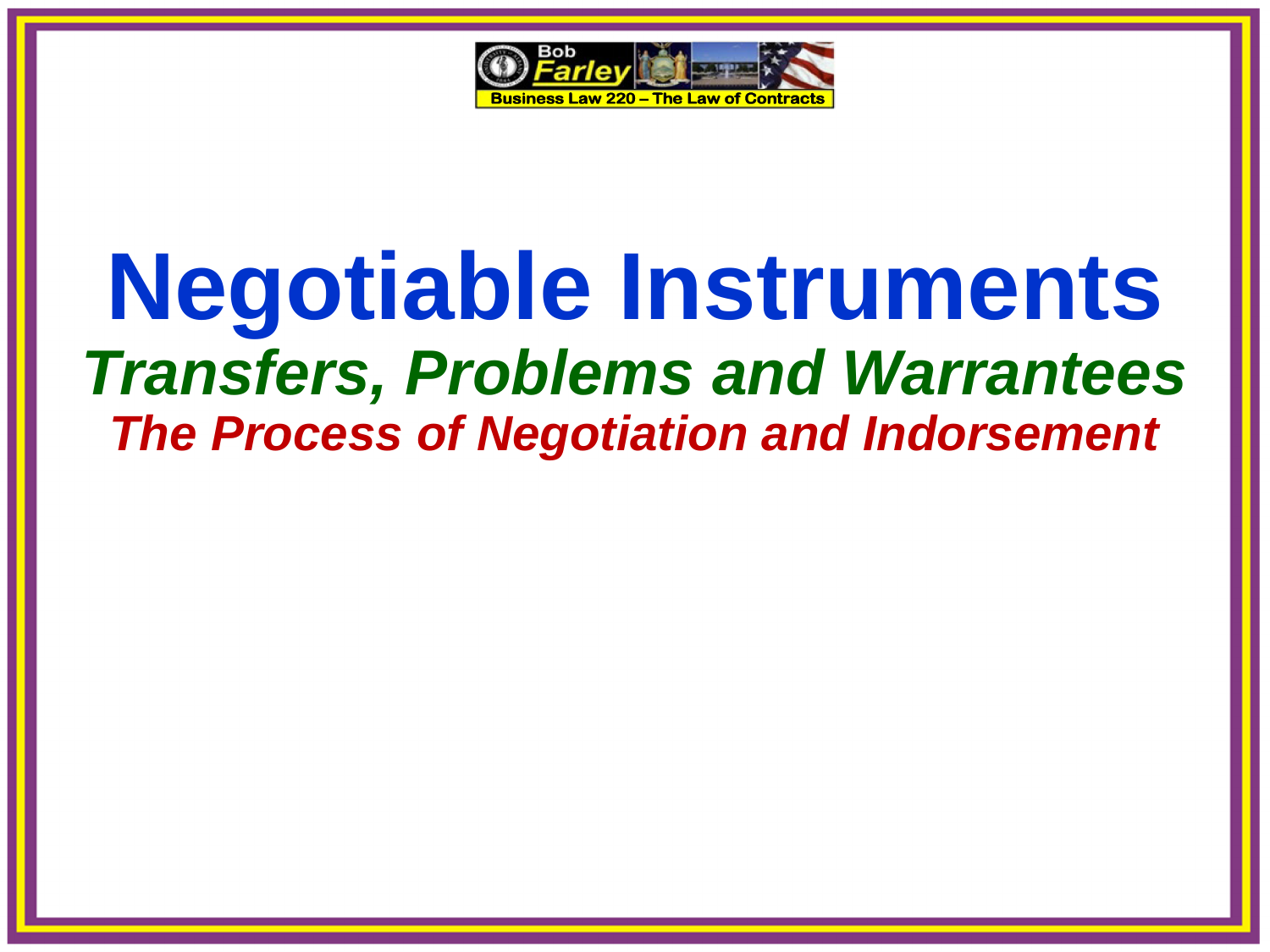

Negotiable Instruments
Transfers, Problems and Warrantees
The Process of Negotiation and Indorsement